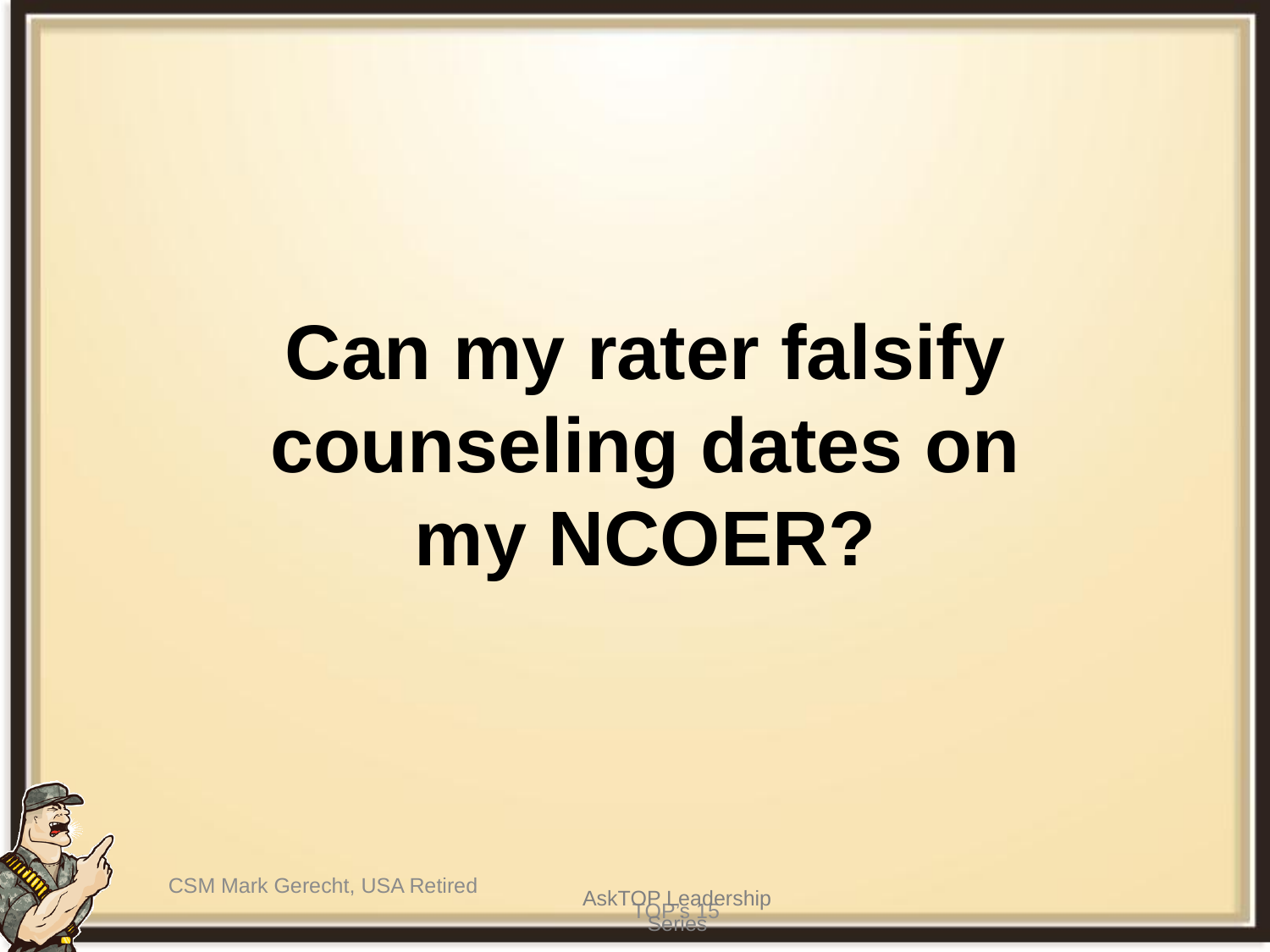

# Can my rater falsify counseling dates on my NCOER?